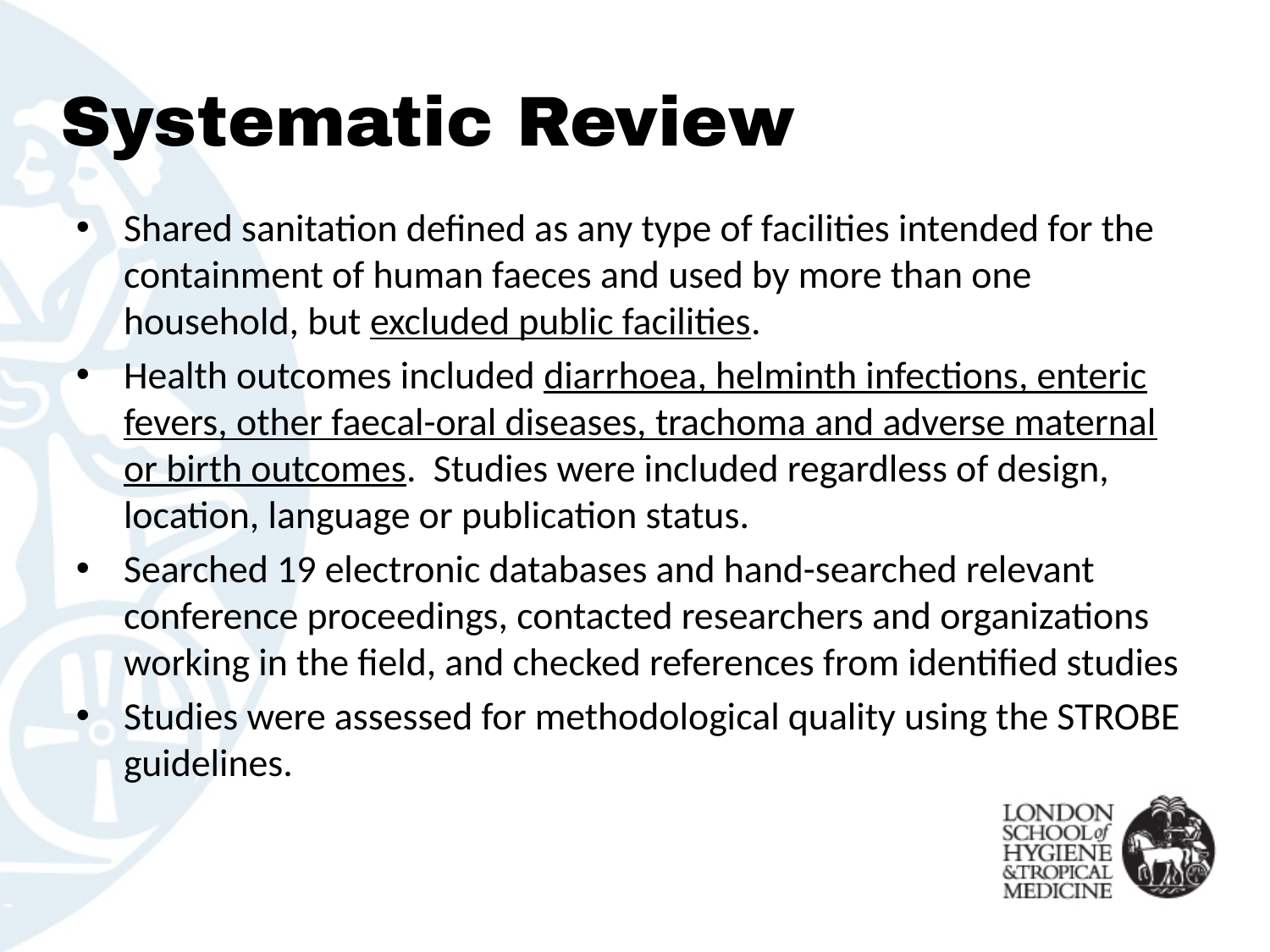

# Systematic Review
Shared sanitation defined as any type of facilities intended for the containment of human faeces and used by more than one household, but excluded public facilities.
Health outcomes included diarrhoea, helminth infections, enteric fevers, other faecal-oral diseases, trachoma and adverse maternal or birth outcomes.  Studies were included regardless of design, location, language or publication status.
Searched 19 electronic databases and hand-searched relevant conference proceedings, contacted researchers and organizations working in the field, and checked references from identified studies
Studies were assessed for methodological quality using the STROBE guidelines.